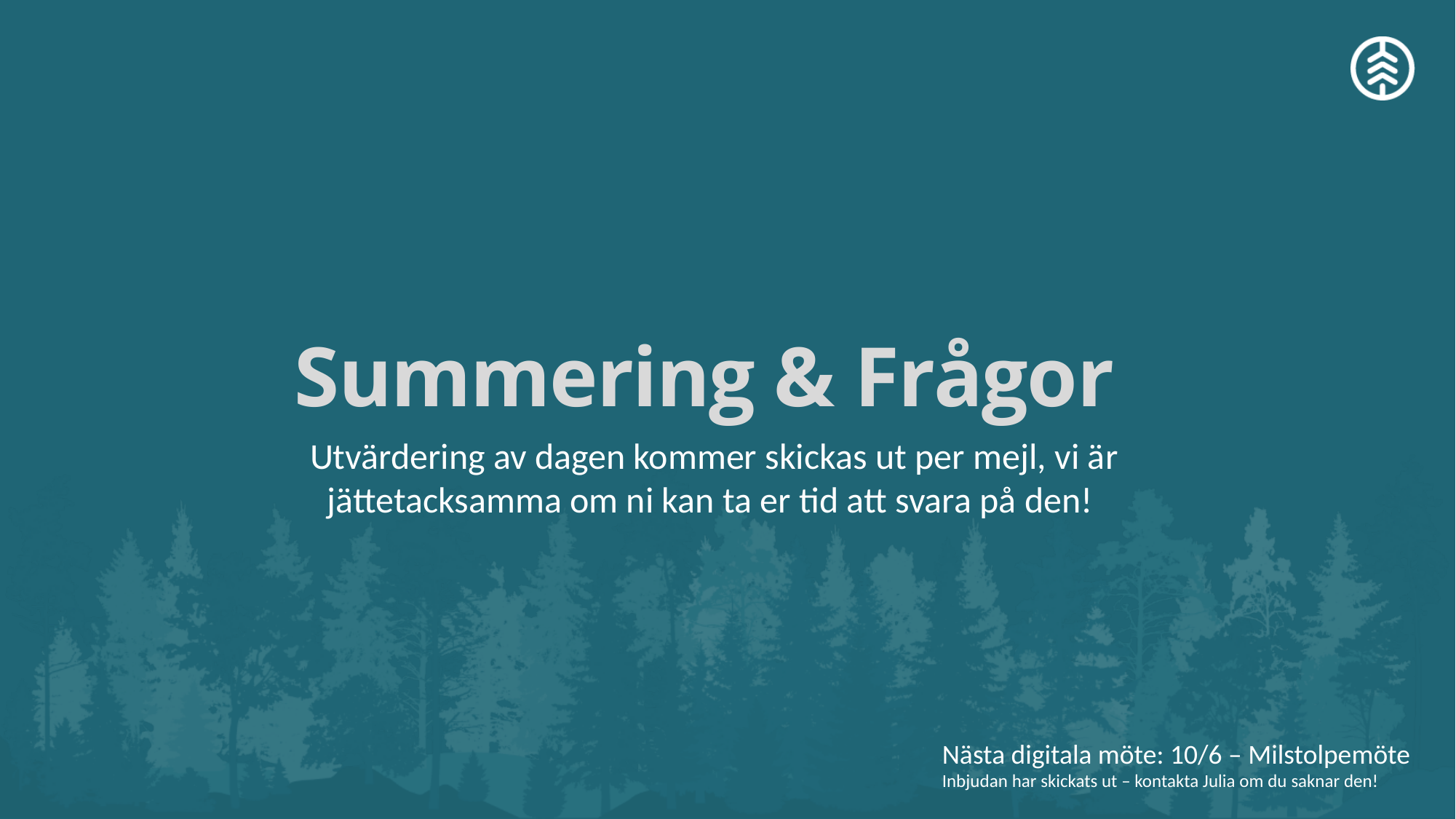

# Summering & Frågor
Utvärdering av dagen kommer skickas ut per mejl, vi är jättetacksamma om ni kan ta er tid att svara på den!
Nästa digitala möte: 10/6 – Milstolpemöte
Inbjudan har skickats ut – kontakta Julia om du saknar den!